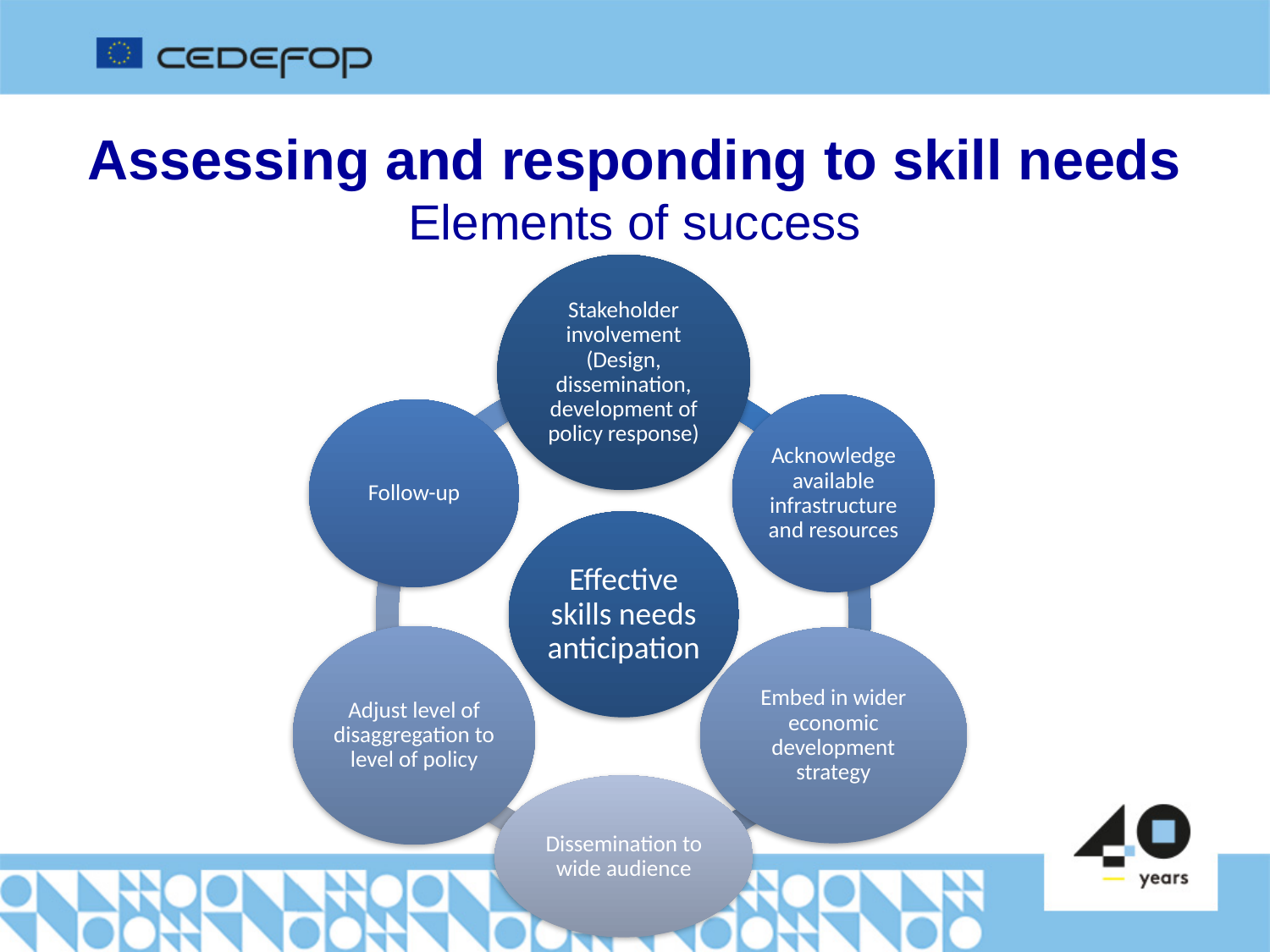

Assessing and responding to skill needs
Elements of success
Effective skills needs anticipation
Stakeholder involvement (Design, dissemination, development of policy response)
Acknowledge available infrastructure and resources
Embed in wider economic development strategy
Dissemination to wide audience
Adjust level of disaggregation to level of policy
Follow-up